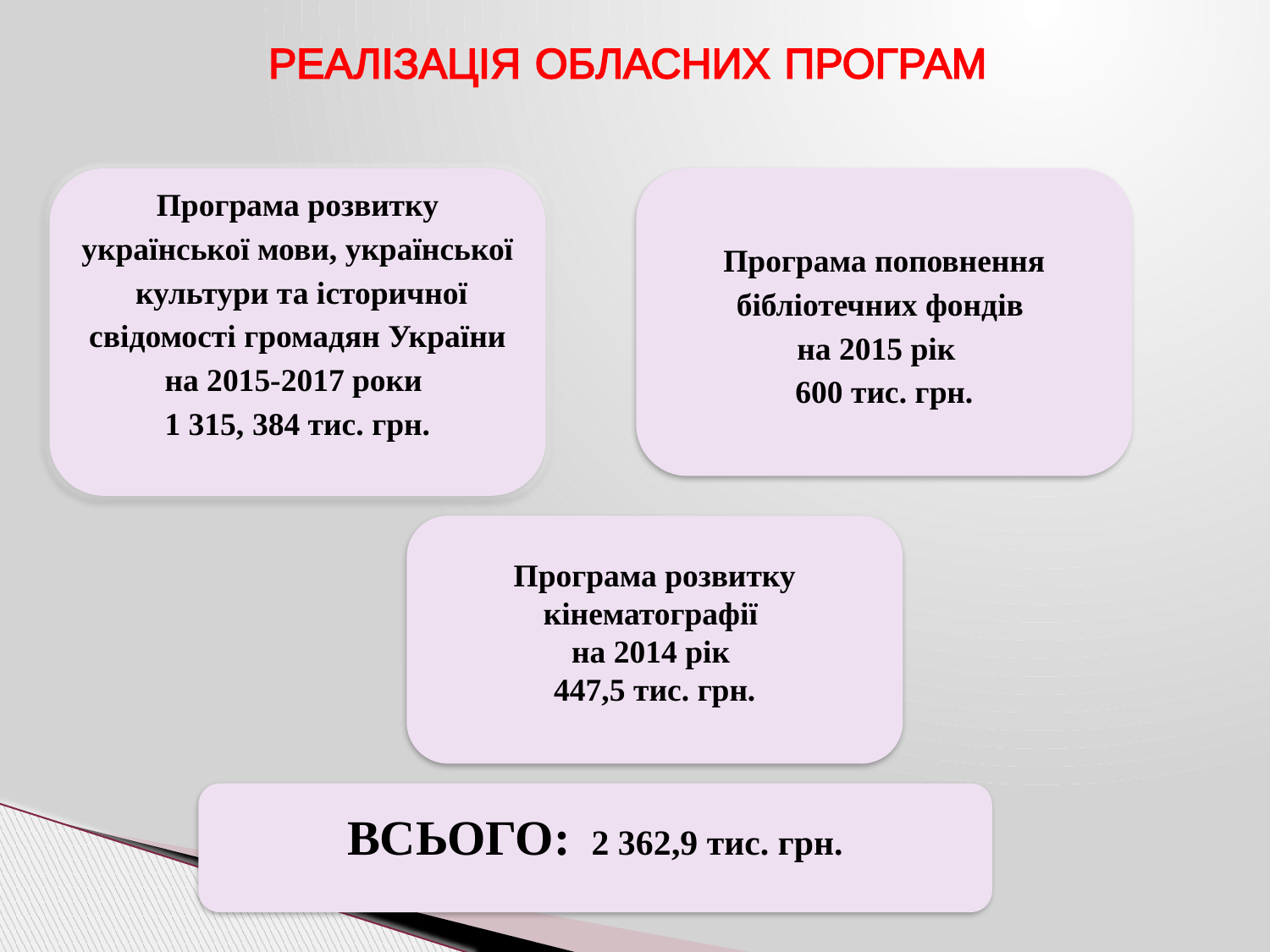

РЕАЛІЗАЦІЯ ОБЛАСНИХ ПРОГРАМ
Програма розвитку української мови, української  культури та історичної свідомості громадян України на 2015-2017 роки
1 315, 384 тис. грн.

Програма поповнення бібліотечних фондів
на 2015 рік
600 тис. грн.

Програма розвитку кінематографії
на 2014 рік
447,5 тис. грн.

ВСЬОГО:  2 362,9 тис. грн.